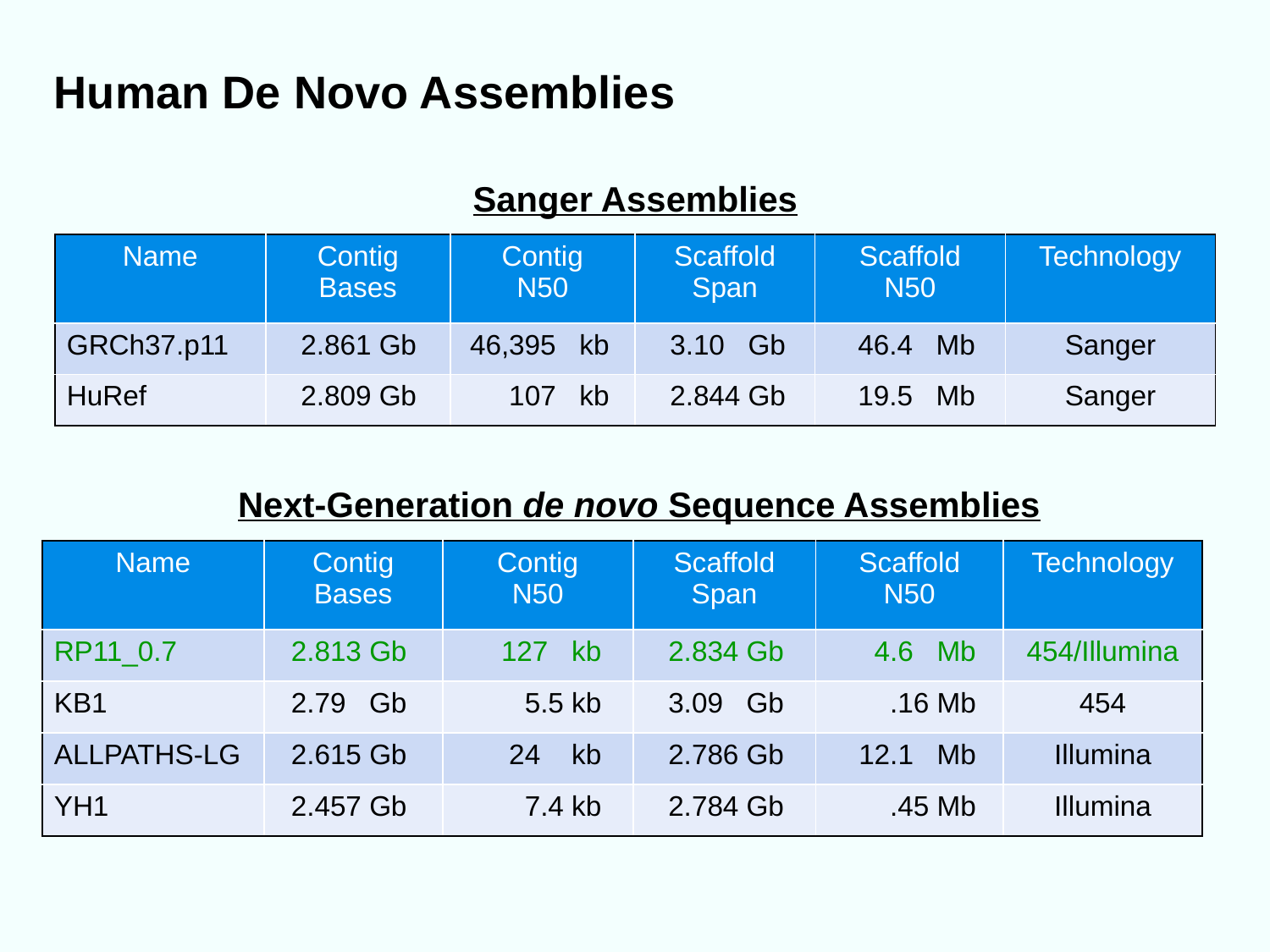

# Human De Novo Assemblies
Sanger Assemblies
| Name | Contig Bases | Contig N50 | Scaffold Span | Scaffold N50 | Technology |
| --- | --- | --- | --- | --- | --- |
| GRCh37.p11 | 2.861 Gb | 46,395 kb | 3.10 Gb | 46.4 Mb | Sanger |
| HuRef | 2.809 Gb | 107 kb | 2.844 Gb | 19.5 Mb | Sanger |
Next-Generation de novo Sequence Assemblies
| Name | Contig Bases | Contig N50 | Scaffold Span | Scaffold N50 | Technology |
| --- | --- | --- | --- | --- | --- |
| RP11\_0.7 | 2.813 Gb | 127 kb | 2.834 Gb | 4.6 Mb | 454/Illumina |
| KB1 | 2.79 Gb | 5.5 kb | 3.09 Gb | .16 Mb | 454 |
| ALLPATHS-LG | 2.615 Gb | 24 kb | 2.786 Gb | 12.1 Mb | Illumina |
| YH1 | 2.457 Gb | 7.4 kb | 2.784 Gb | .45 Mb | Illumina |